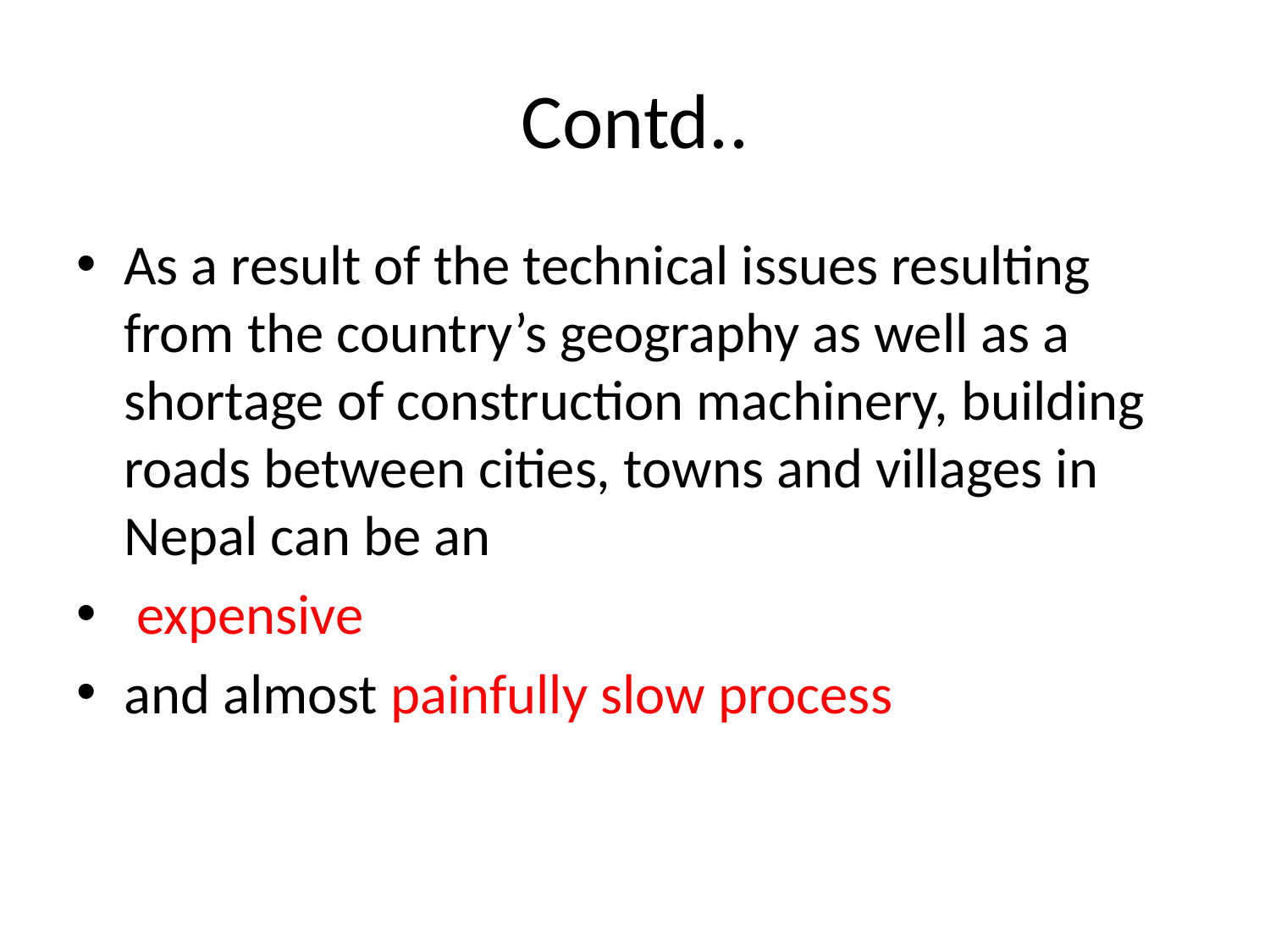

# Contd..
As a result of the technical issues resulting from the country’s geography as well as a shortage of construction machinery, building roads between cities, towns and villages in Nepal can be an
 expensive
and almost painfully slow process